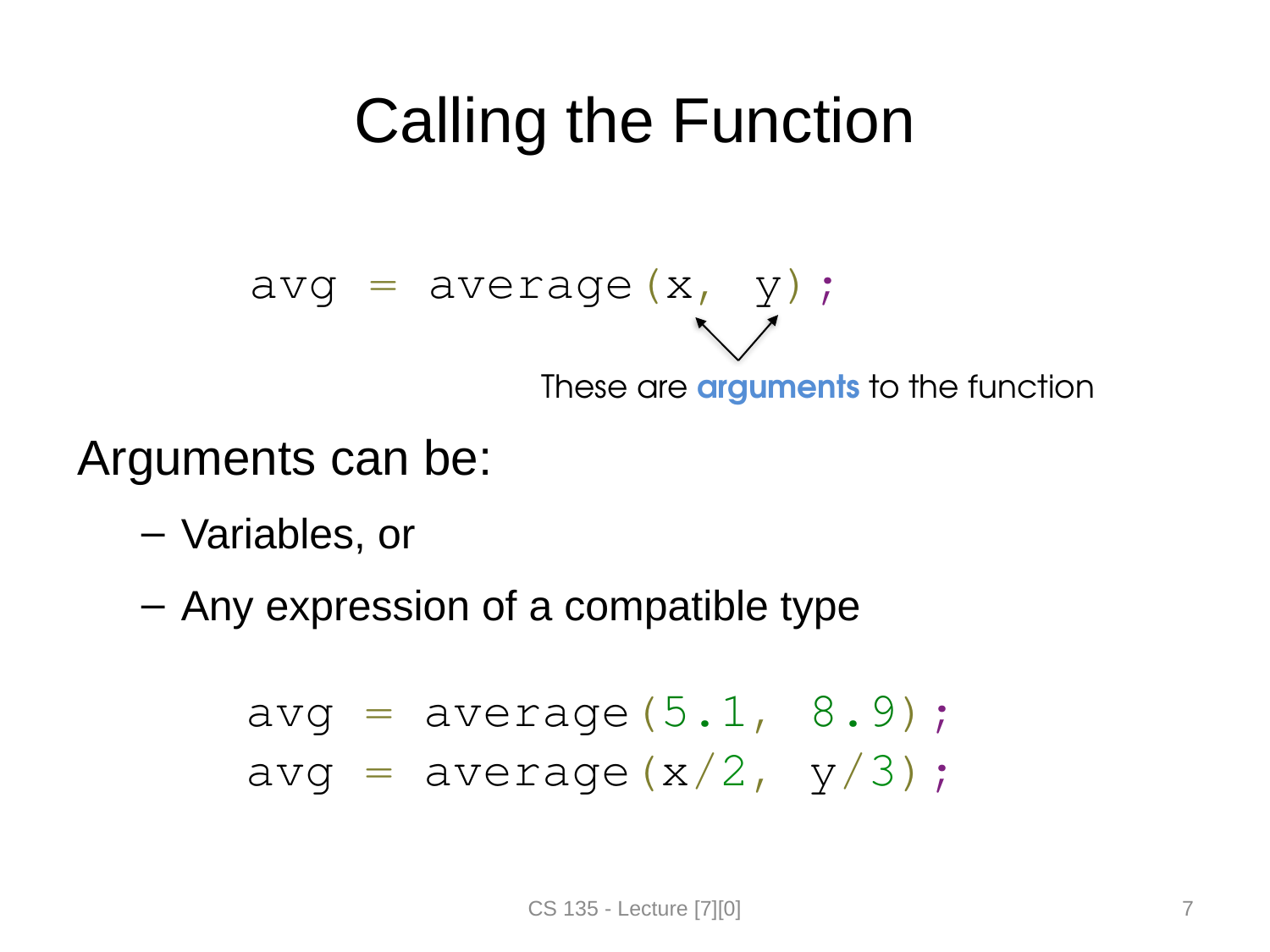

# Calling the Function
avg = average(x, y);
These are arguments to the function
Arguments can be:
Variables, or
Any expression of a compatible type
avg = average(5.1, 8.9);
avg = average(x/2, y/3);
CS 135 - Lecture [7][0]
7